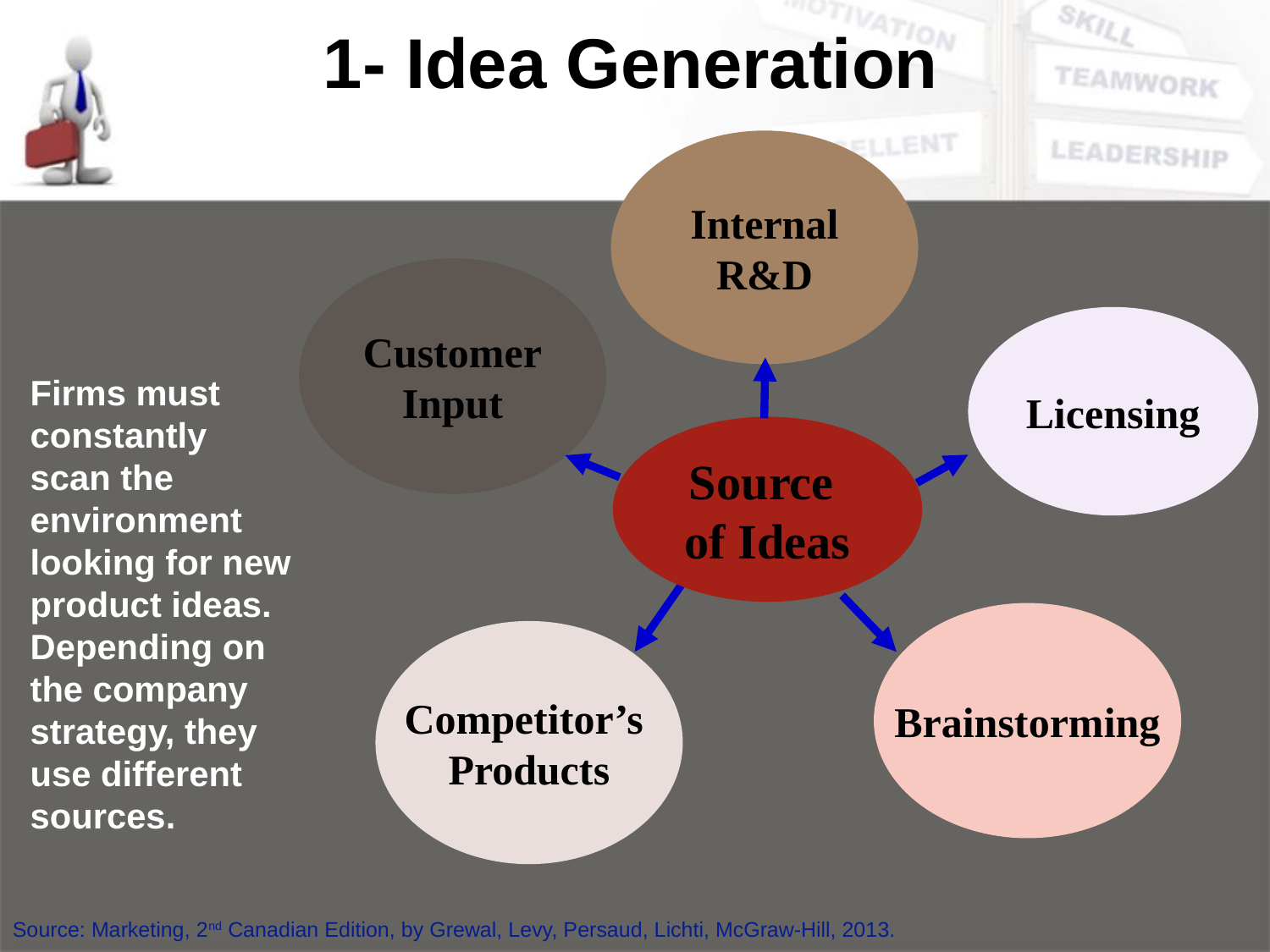

1- Idea Generation
Internal
R&D
Customer
Input
Licensing

Source
of Ideas

Brainstorming
Competitor’s
Products
Firms must constantly scan the environment looking for new product ideas. Depending on the company strategy, they use different sources.
Source: Marketing, 2nd Canadian Edition, by Grewal, Levy, Persaud, Lichti, McGraw-Hill, 2013.